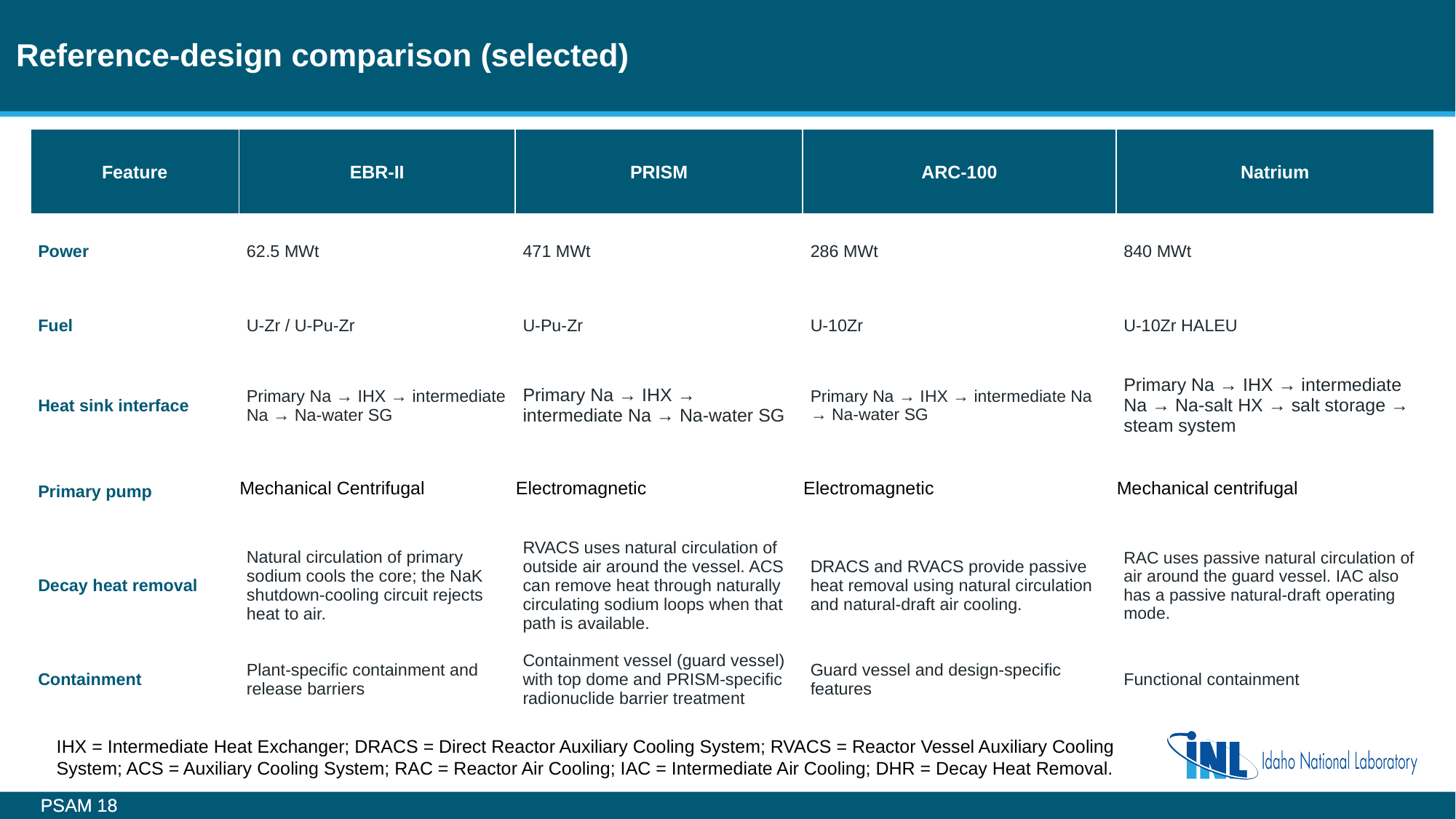

# Reference-design comparison (selected)
| Feature | EBR-II | PRISM | ARC-100 | Natrium |
| --- | --- | --- | --- | --- |
| Power | 62.5 MWt | 471 MWt | 286 MWt | 840 MWt |
| Fuel | U-Zr / U-Pu-Zr | U-Pu-Zr | U-10Zr | U-10Zr HALEU |
| Heat sink interface | Primary Na → IHX → intermediate Na → Na-water SG | Primary Na → IHX → intermediate Na → Na-water SG | Primary Na → IHX → intermediate Na → Na-water SG | Primary Na → IHX → intermediate Na → Na-salt HX → salt storage → steam system |
| Primary pump | Mechanical Centrifugal | Electromagnetic | Electromagnetic | Mechanical centrifugal |
| Decay heat removal | Natural circulation of primary sodium cools the core; the NaK shutdown-cooling circuit rejects heat to air. | RVACS uses natural circulation of outside air around the vessel. ACS can remove heat through naturally circulating sodium loops when that path is available. | DRACS and RVACS provide passive heat removal using natural circulation and natural-draft air cooling. | RAC uses passive natural circulation of air around the guard vessel. IAC also has a passive natural-draft operating mode. |
| Containment | Plant-specific containment and release barriers | Containment vessel (guard vessel) with top dome and PRISM-specific radionuclide barrier treatment | Guard vessel and design-specific features | Functional containment |
IHX = Intermediate Heat Exchanger; DRACS = Direct Reactor Auxiliary Cooling System; RVACS = Reactor Vessel Auxiliary Cooling System; ACS = Auxiliary Cooling System; RAC = Reactor Air Cooling; IAC = Intermediate Air Cooling; DHR = Decay Heat Removal.